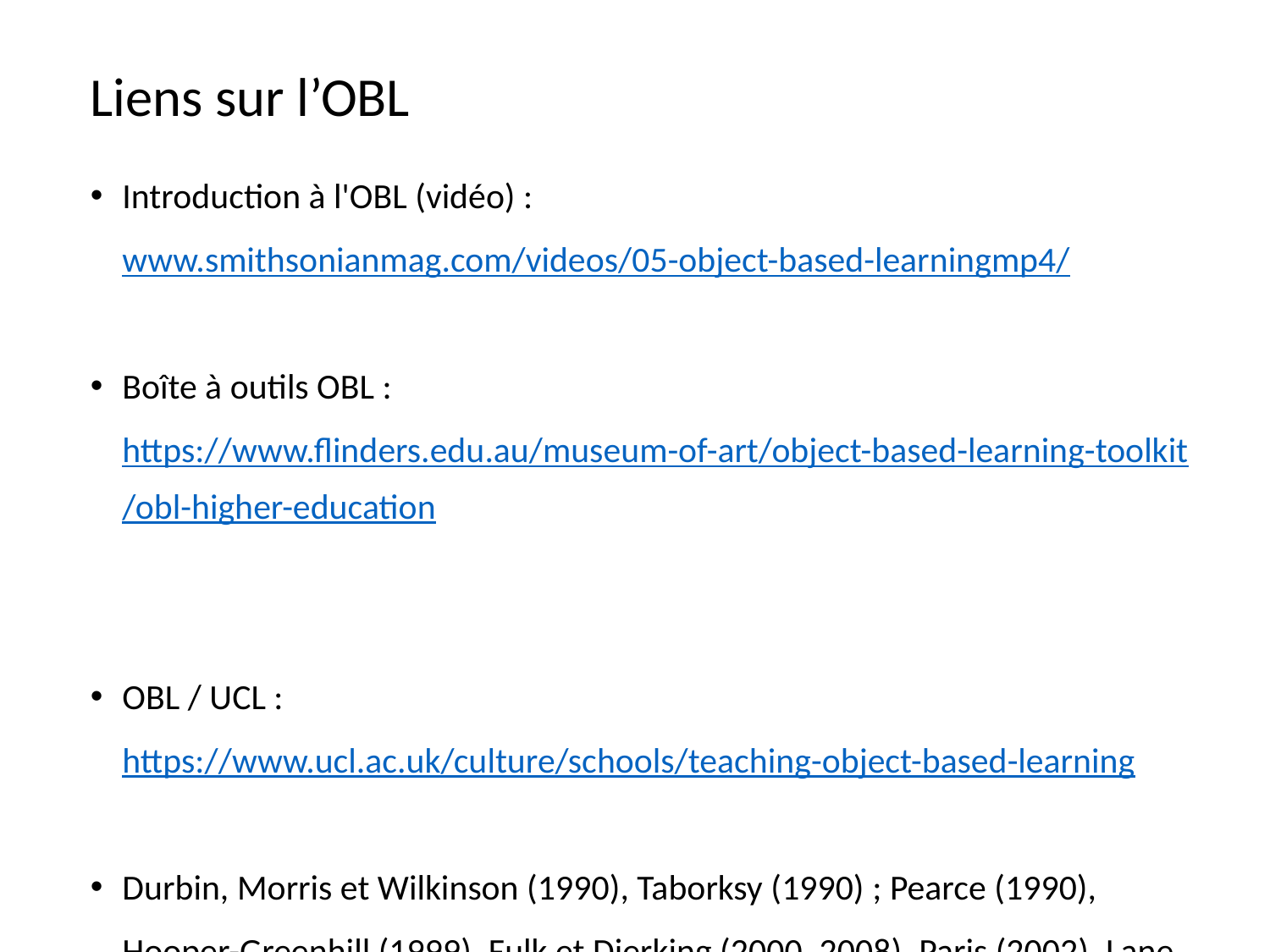

Liens sur l’OBL
Introduction à l'OBL (vidéo) : www.smithsonianmag.com/videos/05-object-based-learningmp4/

Boîte à outils OBL : https://www.flinders.edu.au/museum-of-art/object-based-learning-toolkit/obl-higher-education

OBL / UCL : https://www.ucl.ac.uk/culture/schools/teaching-object-based-learning

Durbin, Morris et Wilkinson (1990), Taborksy (1990) ; Pearce (1990), Hooper-Greenhill (1999), Fulk et Dierking (2000, 2008), Paris (2002), Lane et Wallace (2007), Romanek et Lynch (2008), Chatterjee (2015).